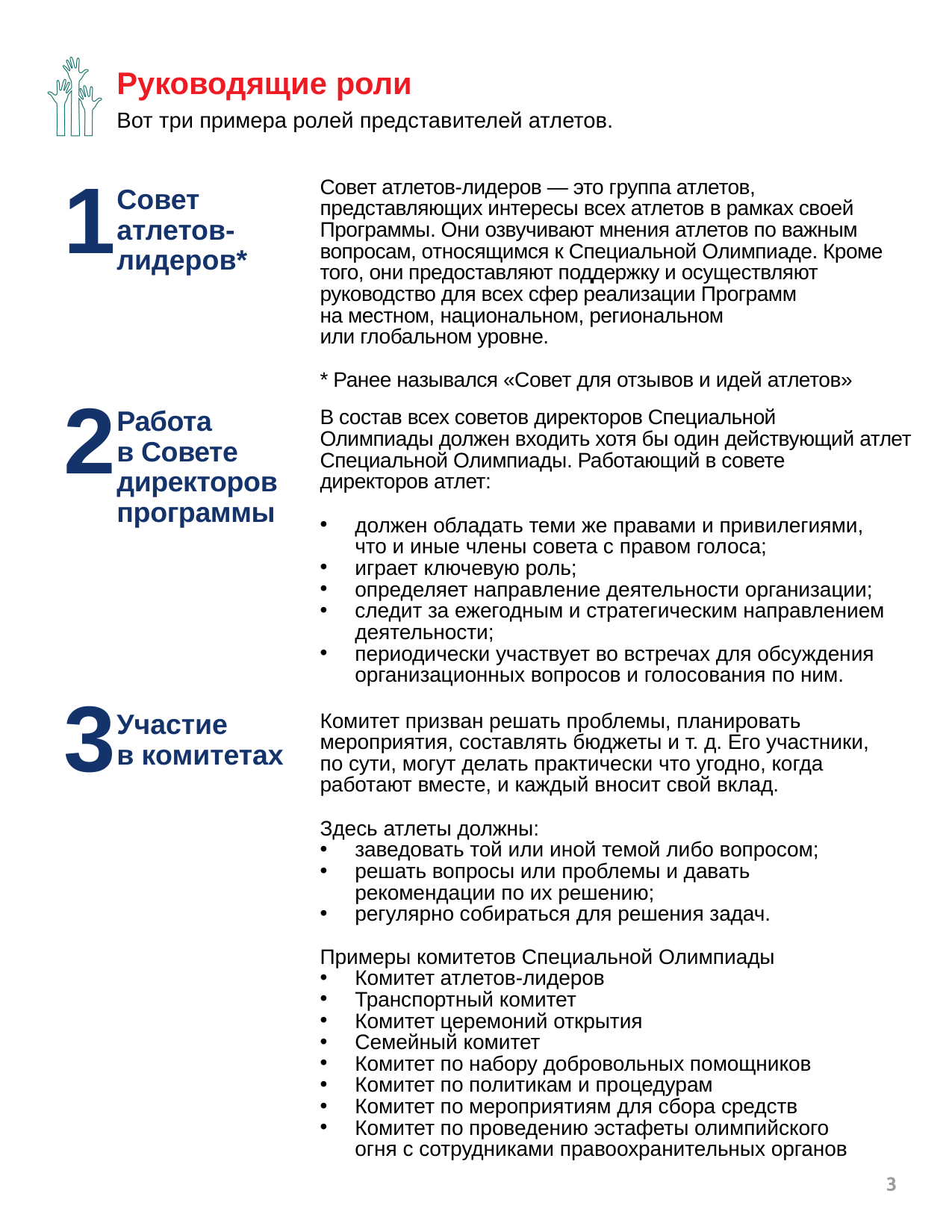

Руководящие роли
Вот три примера ролей представителей атлетов.
1

2

3
Совет атлетов-лидеров — это группа атлетов, представляющих интересы всех атлетов в рамках своей Программы. Они озвучивают мнения атлетов по важным вопросам, относящимся к Специальной Олимпиаде. Кроме того, они предоставляют поддержку и осуществляют руководство для всех сфер реализации Программ
на местном, национальном, региональном
или глобальном уровне.

* Ранее назывался «Совет для отзывов и идей атлетов»
Совет атлетов-лидеров*
Работа
в Совете директоров программы
В состав всех советов директоров Специальной
Олимпиады должен входить хотя бы один действующий атлет Специальной Олимпиады. Работающий в совете
директоров атлет:

должен обладать теми же правами и привилегиями,
что и иные члены совета с правом голоса;
играет ключевую роль;
определяет направление деятельности организации;
следит за ежегодным и стратегическим направлением деятельности;
периодически участвует во встречах для обсуждения организационных вопросов и голосования по ним.
Участие
в комитетах

Комитет призван решать проблемы, планировать мероприятия, составлять бюджеты и т. д. Его участники,
по сути, могут делать практически что угодно, когда
работают вместе, и каждый вносит свой вклад.

Здесь атлеты должны:
заведовать той или иной темой либо вопросом;
решать вопросы или проблемы и давать
рекомендации по их решению;
регулярно собираться для решения задач.

Примеры комитетов Специальной Олимпиады
Комитет атлетов-лидеров
Транспортный комитет
Комитет церемоний открытия
Семейный комитет
Комитет по набору добровольных помощников
Комитет по политикам и процедурам
Комитет по мероприятиям для сбора средств
Комитет по проведению эстафеты олимпийского
огня с сотрудниками правоохранительных органов